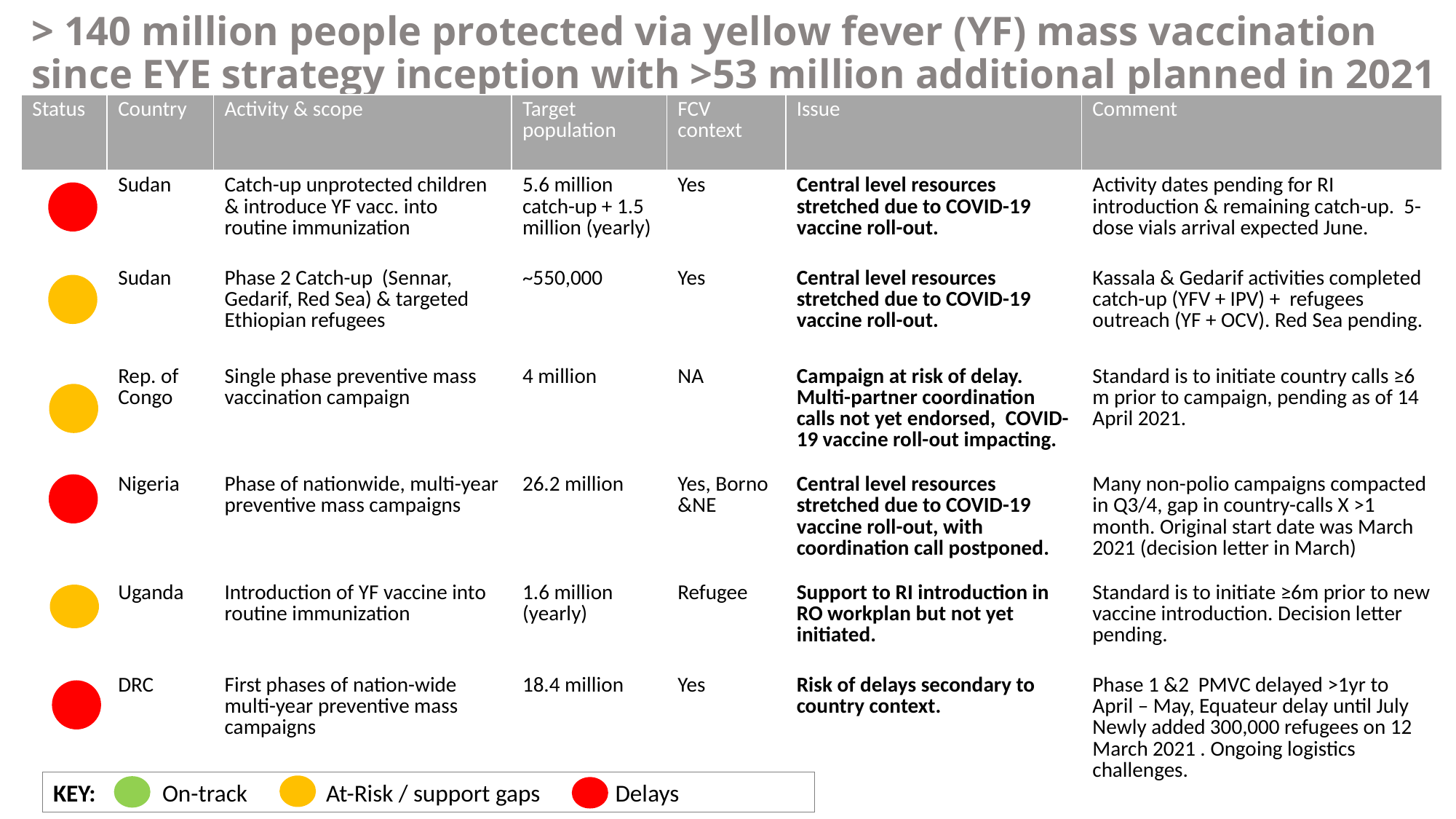

# > 140 million people protected via yellow fever (YF) mass vaccination since EYE strategy inception with >53 million additional planned in 2021
| Status | Country | Activity & scope | Target population | FCV context | Issue | Comment |
| --- | --- | --- | --- | --- | --- | --- |
|  | Sudan | Catch-up unprotected children & introduce YF vacc. into routine immunization | 5.6 million catch-up + 1.5 million (yearly) | Yes | Central level resources stretched due to COVID-19 vaccine roll-out. | Activity dates pending for RI introduction & remaining catch-up. 5-dose vials arrival expected June. |
|  | Sudan | Phase 2 Catch-up (Sennar, Gedarif, Red Sea) & targeted Ethiopian refugees | ~550,000 | Yes | Central level resources stretched due to COVID-19 vaccine roll-out. | Kassala & Gedarif activities completed catch-up (YFV + IPV) + refugees outreach (YF + OCV). Red Sea pending. |
|  | Rep. of Congo | Single phase preventive mass vaccination campaign | 4 million | NA | Campaign at risk of delay. Multi-partner coordination calls not yet endorsed, COVID-19 vaccine roll-out impacting. | Standard is to initiate country calls ≥6 m prior to campaign, pending as of 14 April 2021. |
|  | Nigeria | Phase of nationwide, multi-year preventive mass campaigns | 26.2 million | Yes, Borno &NE | Central level resources stretched due to COVID-19 vaccine roll-out, with coordination call postponed. | Many non-polio campaigns compacted in Q3/4, gap in country-calls X >1 month. Original start date was March 2021 (decision letter in March) |
|  | Uganda | Introduction of YF vaccine into routine immunization | 1.6 million (yearly) | Refugee | Support to RI introduction in RO workplan but not yet initiated. | Standard is to initiate ≥6m prior to new vaccine introduction. Decision letter pending. |
|  | DRC | First phases of nation-wide multi-year preventive mass campaigns | 18.4 million | Yes | Risk of delays secondary to country context. | Phase 1 &2 PMVC delayed >1yr to April – May, Equateur delay until July Newly added 300,000 refugees on 12 March 2021 . Ongoing logistics challenges. |

KEY: 	On-track	          At-Risk / support gaps	   Delays